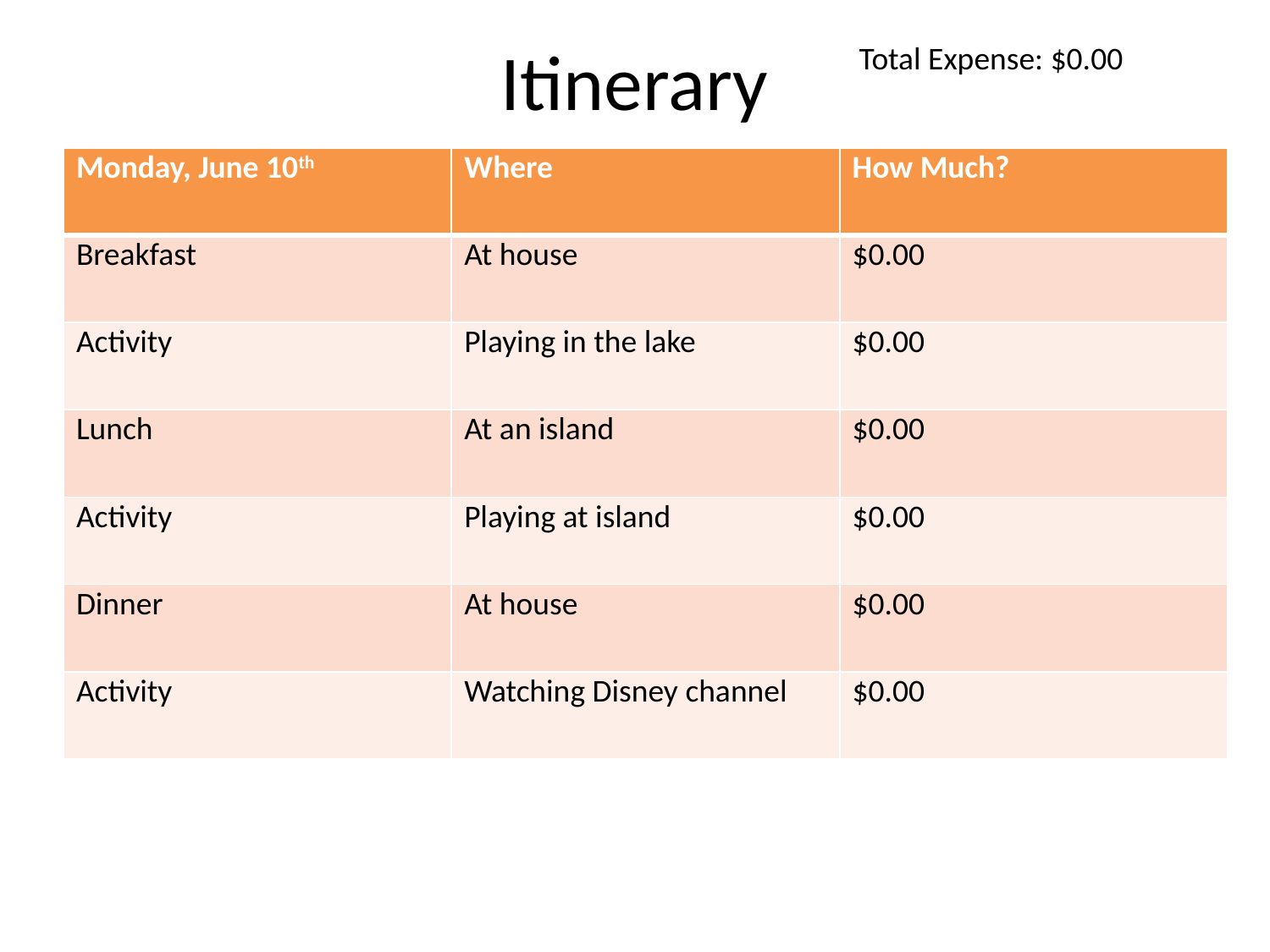

# Itinerary
Total Expense: $0.00
| Monday, June 10th | Where | How Much? |
| --- | --- | --- |
| Breakfast | At house | $0.00 |
| Activity | Playing in the lake | $0.00 |
| Lunch | At an island | $0.00 |
| Activity | Playing at island | $0.00 |
| Dinner | At house | $0.00 |
| Activity | Watching Disney channel | $0.00 |